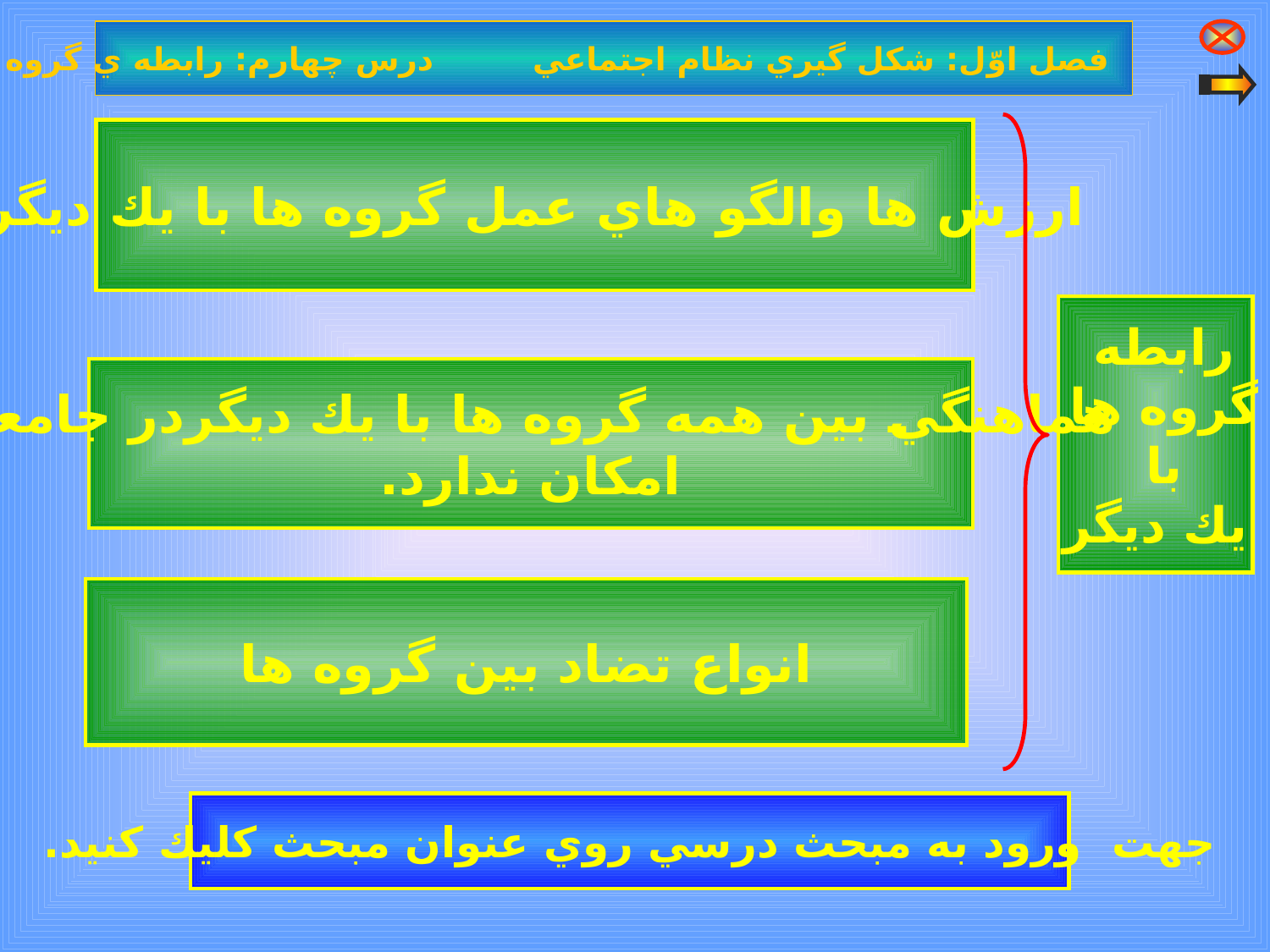

فصل اوّل: شكل گيري نظام اجتماعي         درس چهارم: رابطه ي گروه ها با يك ديگر

ارزش ها والگو هاي عمل گروه ها با يك ديگر
رابطه
گروه ها
با
يك ديگر
هماهنگي بين همه گروه ها با يك ديگردر جامعه
امكان ندارد.
انواع تضاد بين گروه ها
جهت  ورود به مبحث درسي روي عنوان مبحث كليك كنيد.